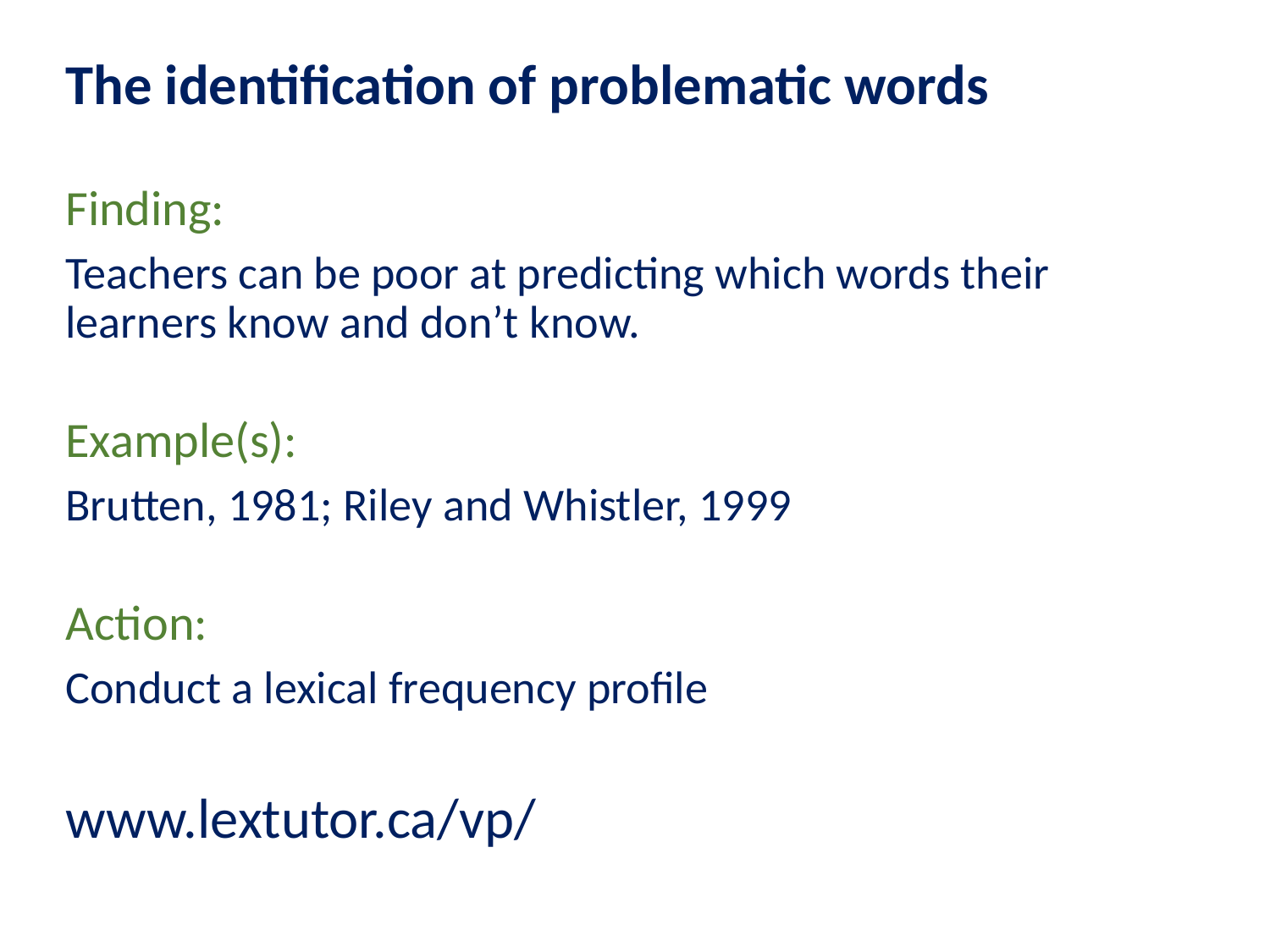

The identification of problematic words

Finding:
Teachers can be poor at predicting which words their learners know and don’t know.

Example(s):
Brutten, 1981; Riley and Whistler, 1999

Action:
Conduct a lexical frequency profile

www.lextutor.ca/vp/